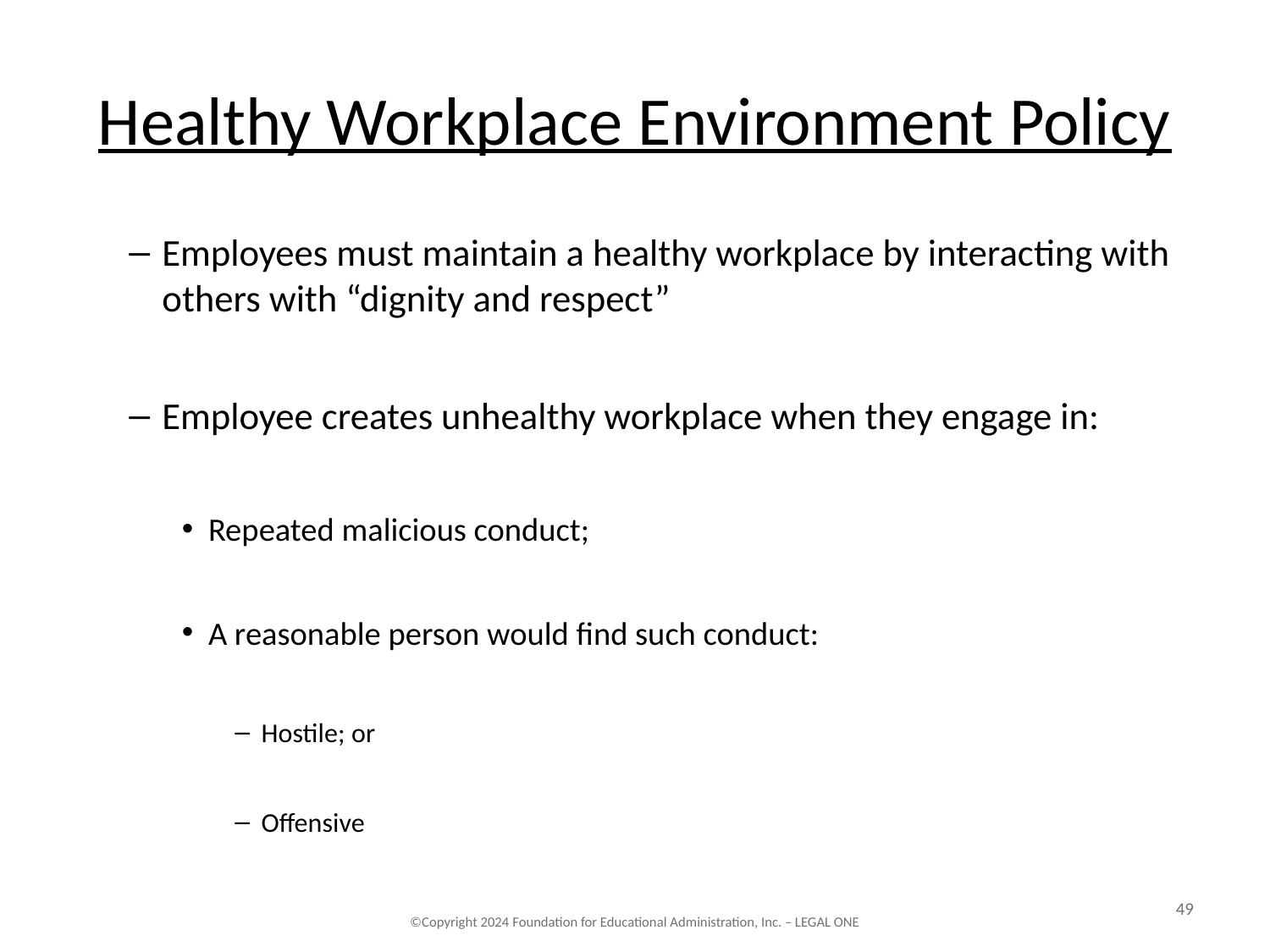

# Healthy Workplace Environment Policy
Employees must maintain a healthy workplace by interacting with others with “dignity and respect”

Employee creates unhealthy workplace when they engage in:

Repeated malicious conduct;

A reasonable person would find such conduct:

Hostile; or

Offensive

49